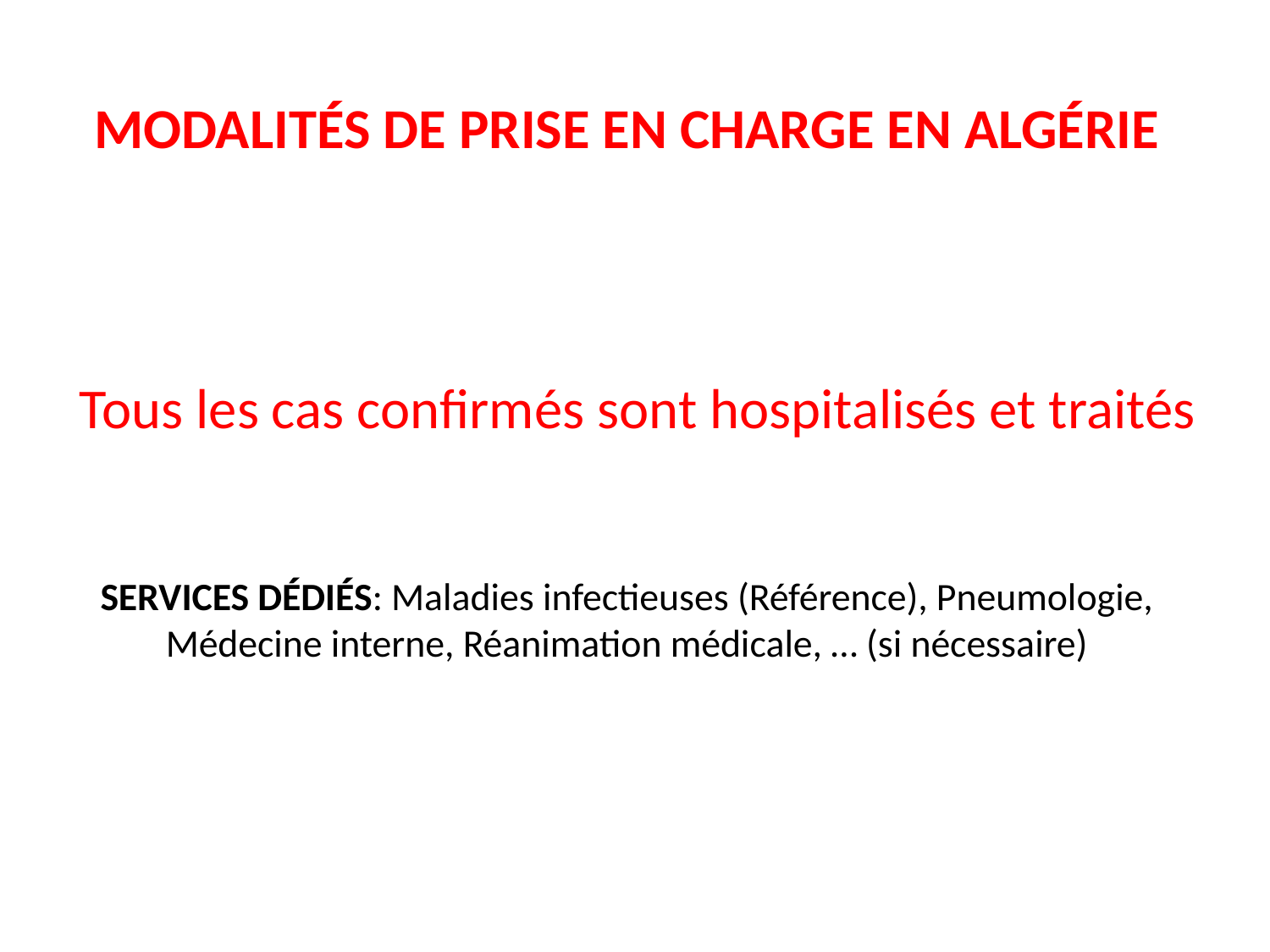

MODALITÉS DE PRISE EN CHARGE EN ALGÉRIE

Tous les cas confirmés sont hospitalisés et traités
SERVICES DÉDIÉS: Maladies infectieuses (Référence), Pneumologie, Médecine interne, Réanimation médicale, … (si nécessaire)